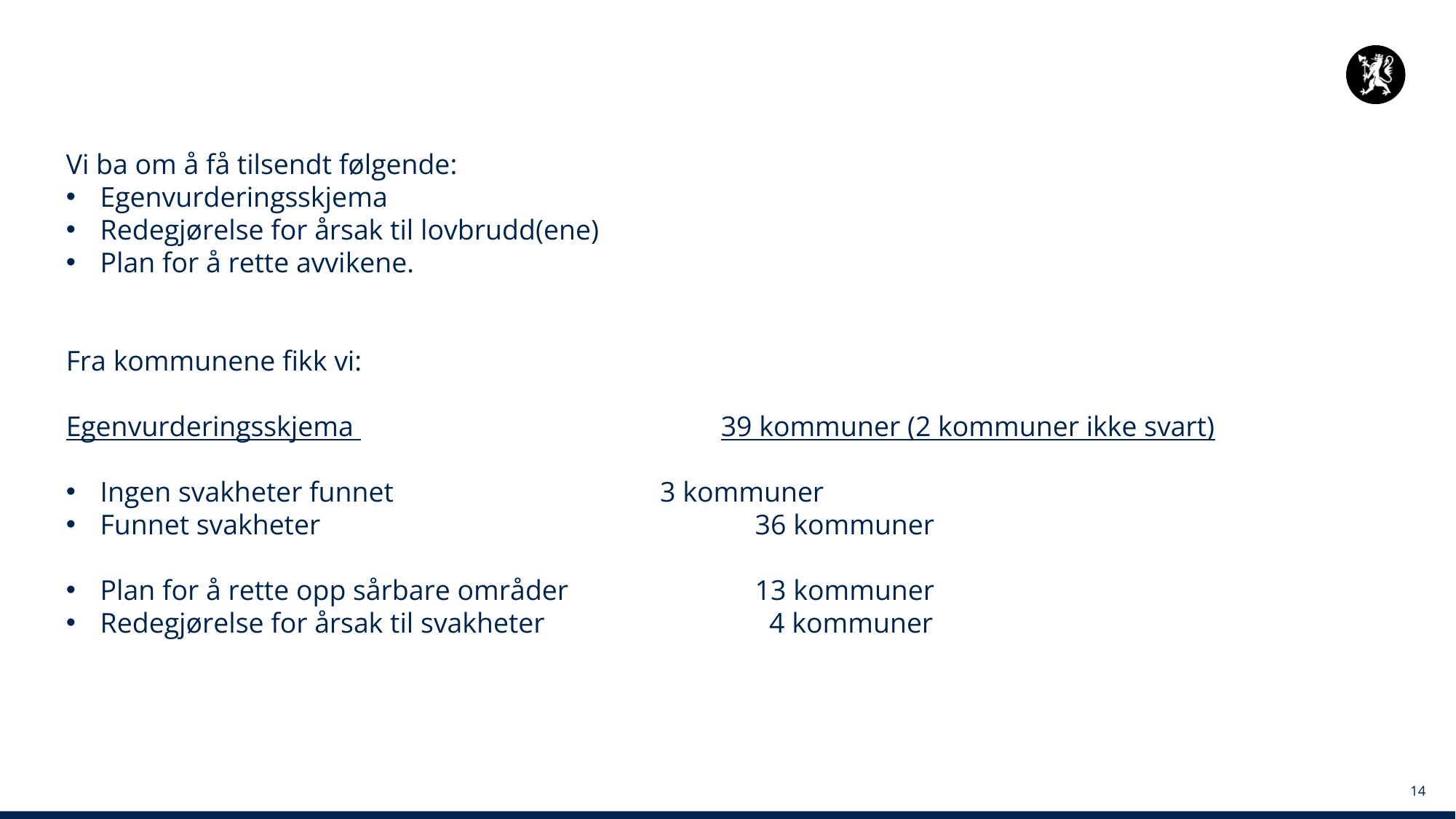

Vi ba om å få tilsendt følgende:
Egenvurderingsskjema
Redegjørelse for årsak til lovbrudd(ene)
Plan for å rette avvikene.

Fra kommunene fikk vi:

Egenvurderingsskjema 				39 kommuner (2 kommuner ikke svart)

Ingen svakheter funnet			  3 kommuner
Funnet svakheter				36 kommuner

Plan for å rette opp sårbare områder		13 kommuner
Redegjørelse for årsak til svakheter		  4 kommuner